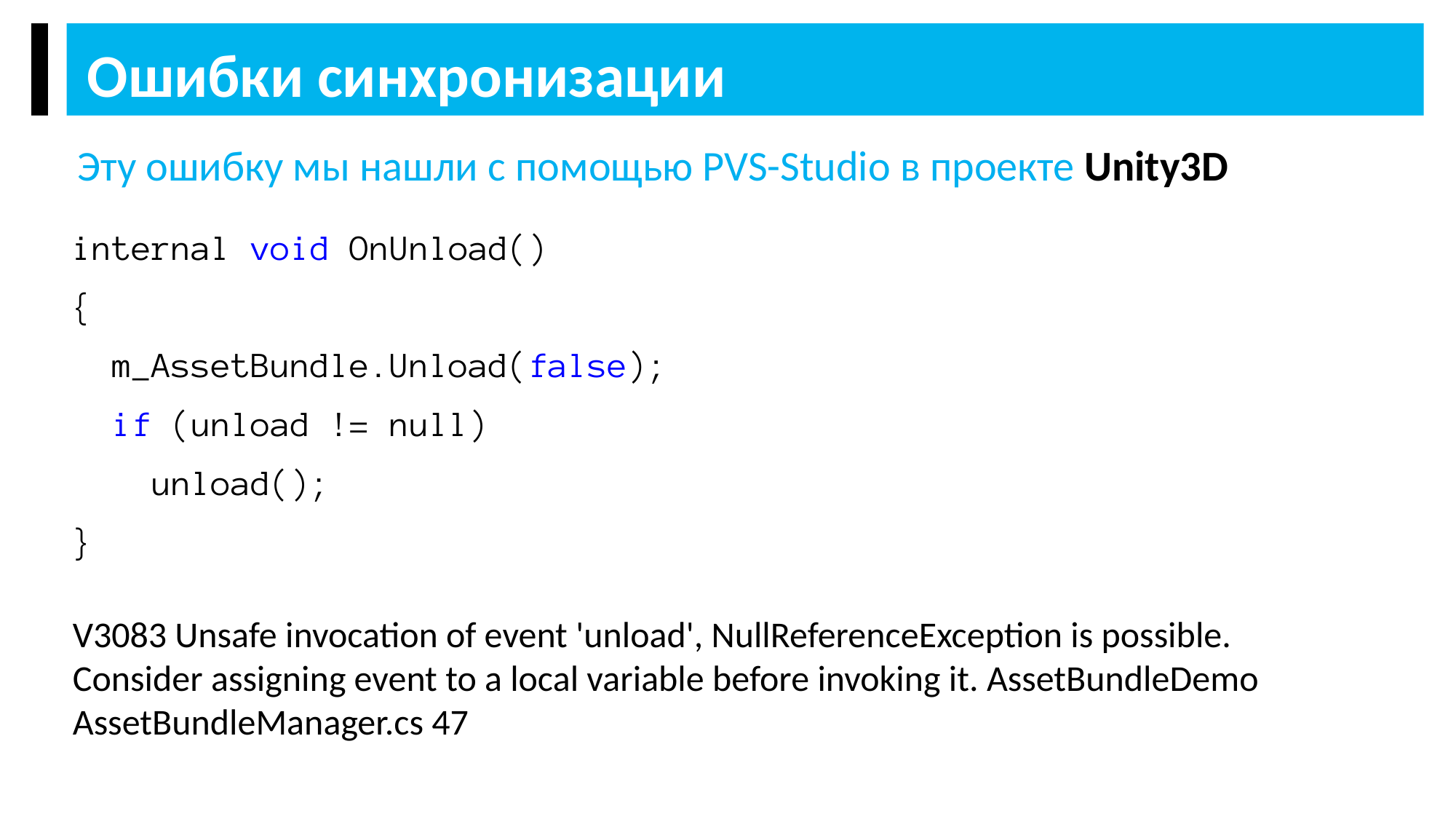

Ошибки синхронизации
Эту ошибку мы нашли с помощью PVS-Studio в проекте Unity3D
internal void OnUnload()
{
  m_AssetBundle.Unload(false);
  if (unload != null)
    unload();
}
V3083 Unsafe invocation of event 'unload', NullReferenceException is possible. Consider assigning event to a local variable before invoking it. AssetBundleDemo AssetBundleManager.cs 47